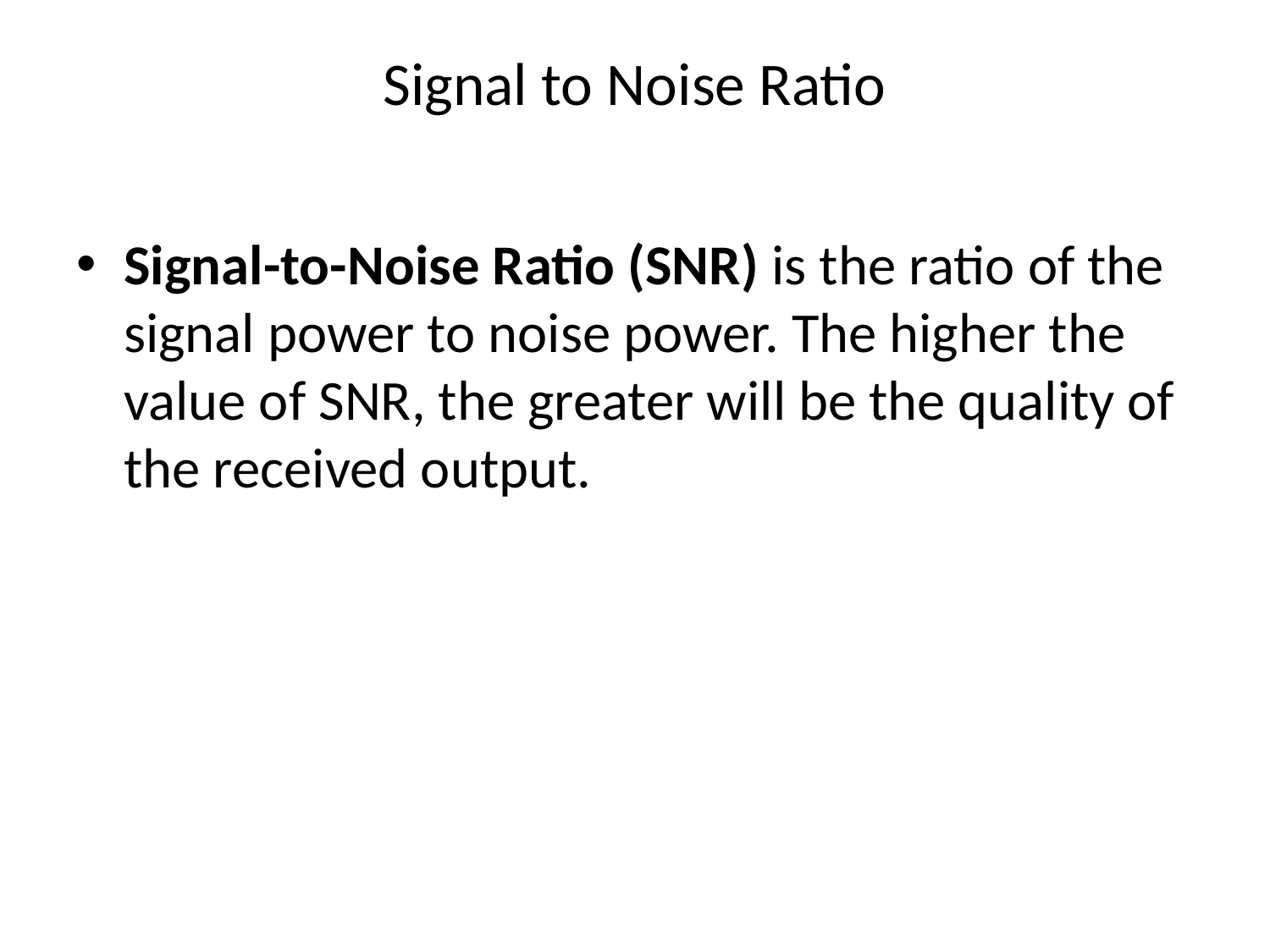

# Signal to Noise Ratio
Signal-to-Noise Ratio (SNR) is the ratio of the signal power to noise power. The higher the value of SNR, the greater will be the quality of the received output.